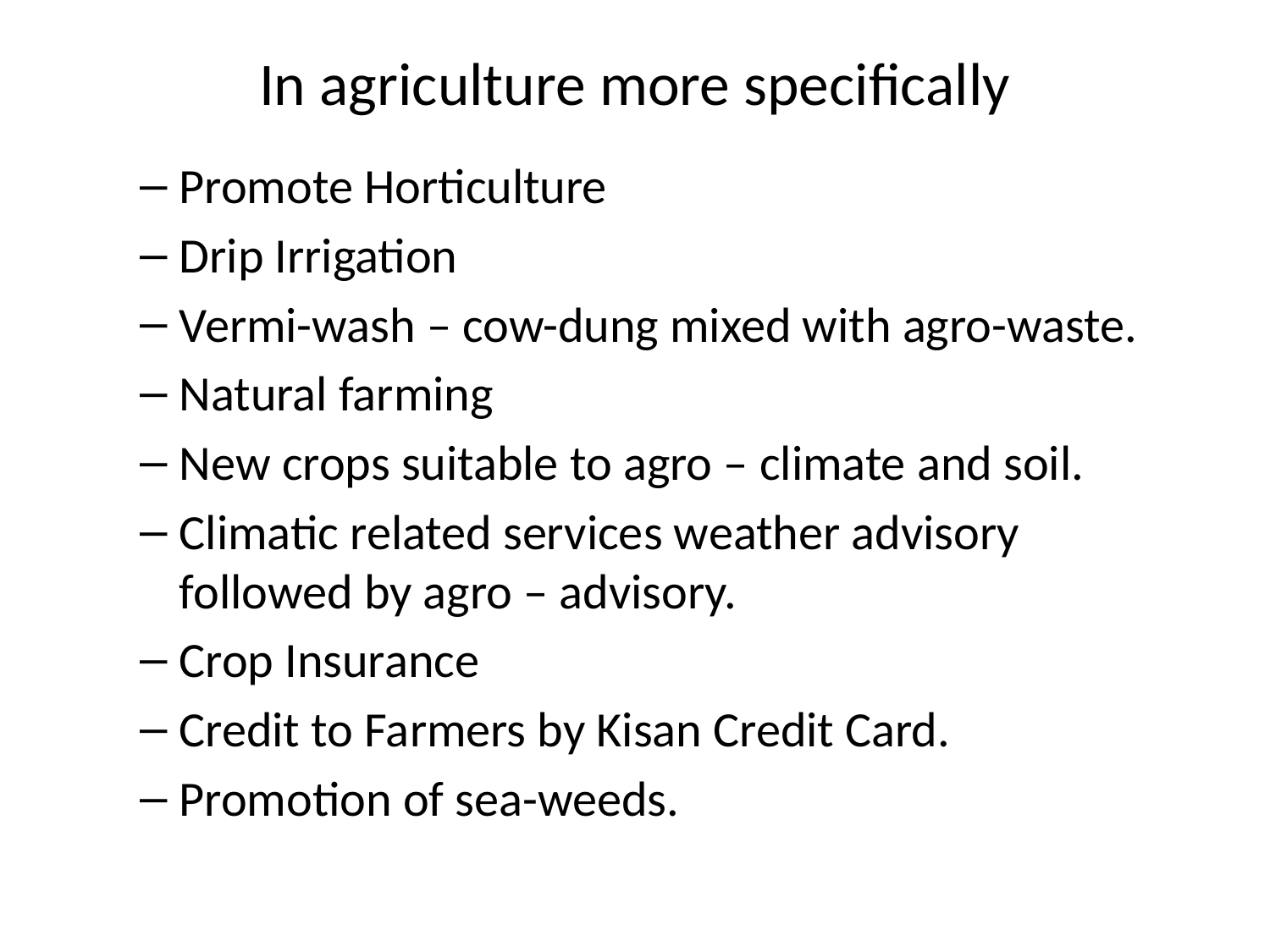

# In agriculture more specifically
Promote Horticulture
Drip Irrigation
Vermi-wash – cow-dung mixed with agro-waste.
Natural farming
New crops suitable to agro – climate and soil.
Climatic related services weather advisory followed by agro – advisory.
Crop Insurance
Credit to Farmers by Kisan Credit Card.
Promotion of sea-weeds.